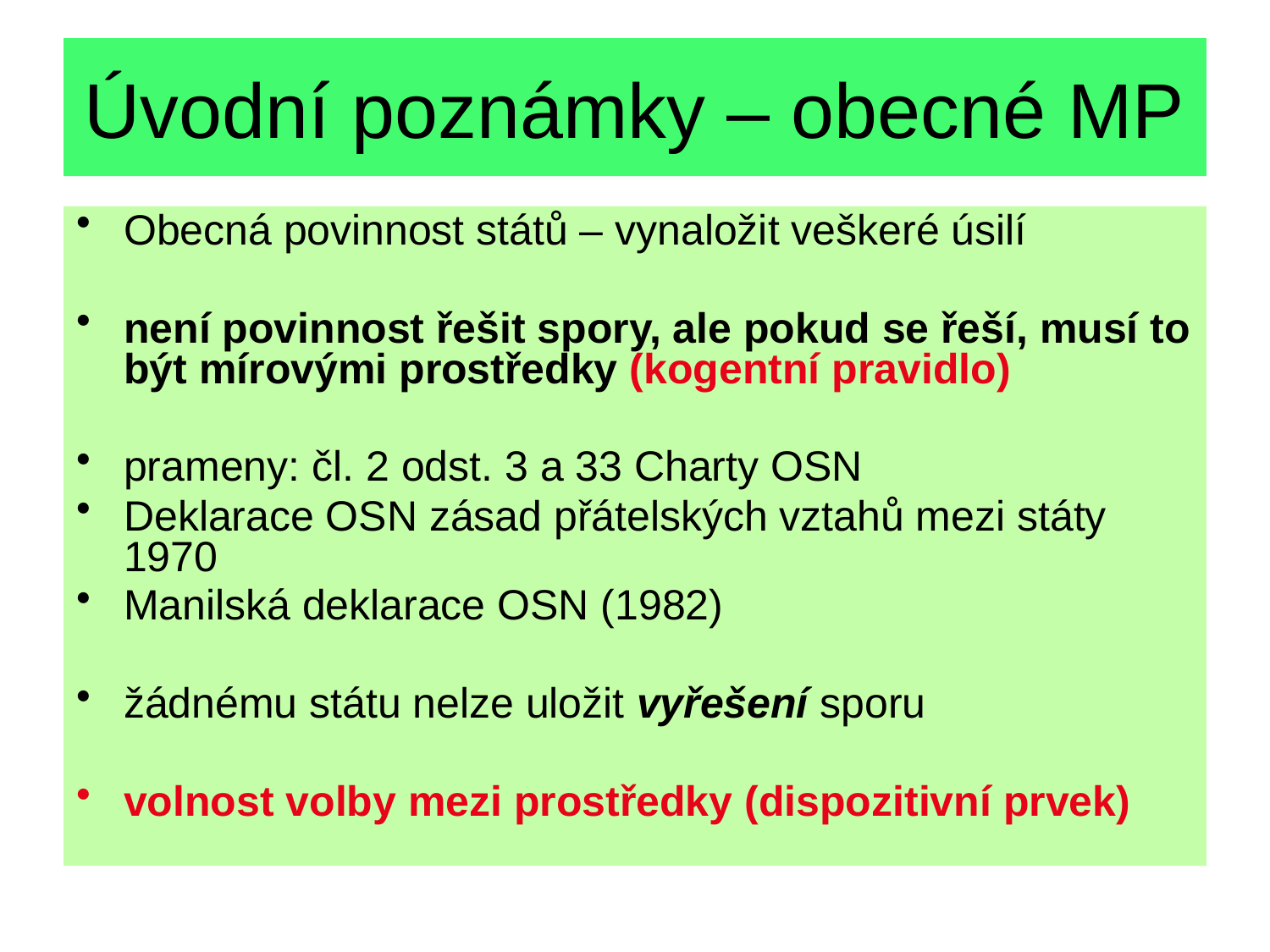

# Úvodní poznámky – obecné MP
Obecná povinnost států – vynaložit veškeré úsilí

není povinnost řešit spory, ale pokud se řeší, musí to být mírovými prostředky (kogentní pravidlo)

prameny: čl. 2 odst. 3 a 33 Charty OSN
Deklarace OSN zásad přátelských vztahů mezi státy 1970
Manilská deklarace OSN (1982)

žádnému státu nelze uložit vyřešení sporu

volnost volby mezi prostředky (dispozitivní prvek)